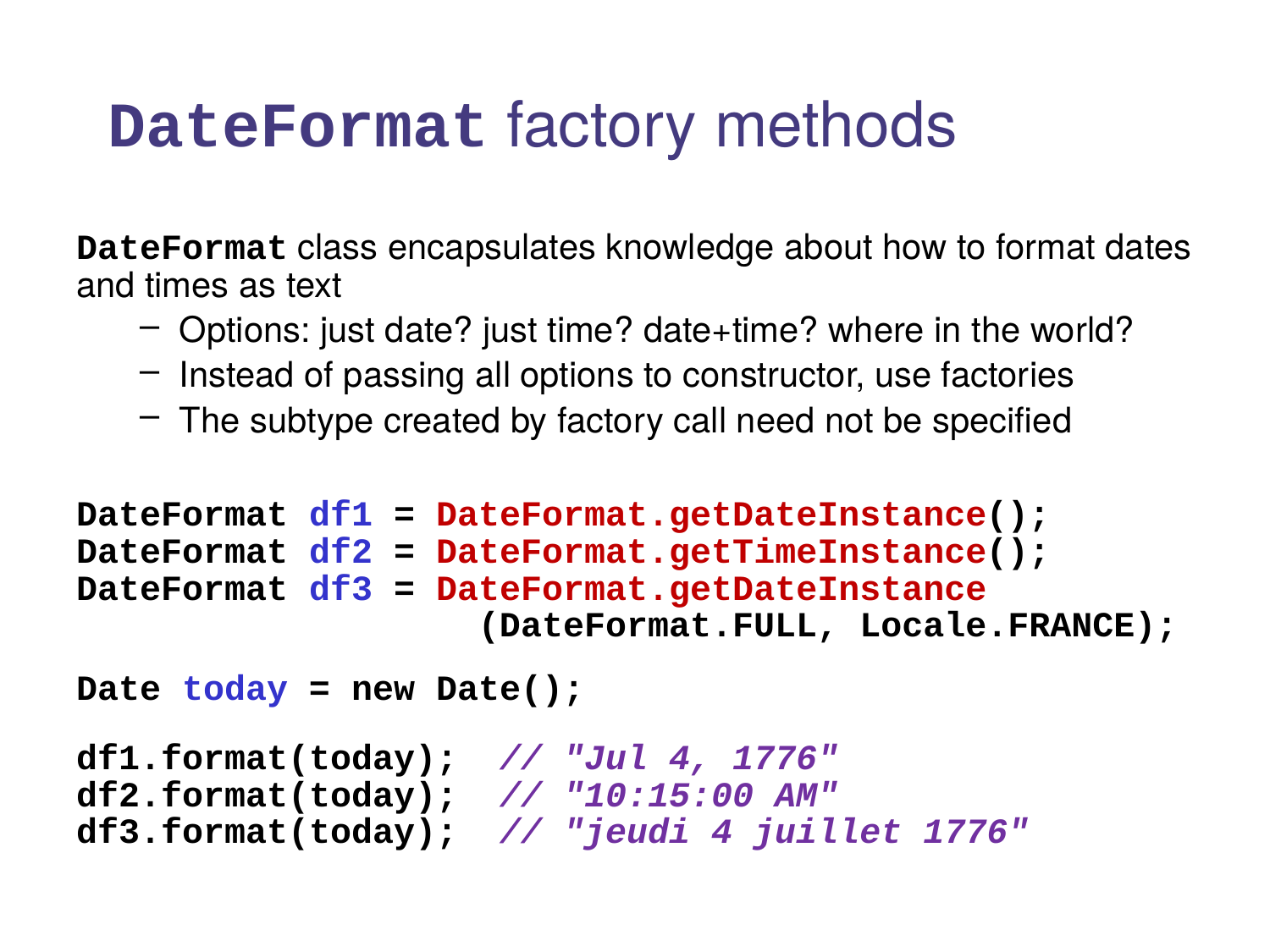

# DateFormat factory methods
DateFormat class encapsulates knowledge about how to format dates and times as text
Options: just date? just time? date+time? where in the world?
Instead of passing all options to constructor, use factories
The subtype created by factory call need not be specified

DateFormat df1 = DateFormat.getDateInstance();
DateFormat df2 = DateFormat.getTimeInstance();
DateFormat df3 = DateFormat.getDateInstance
                   (DateFormat.FULL, Locale.FRANCE);

Date today = new Date();

df1.format(today);  // "Jul 4, 1776"
df2.format(today);  // "10:15:00 AM"
df3.format(today);  // "jeudi 4 juillet 1776"